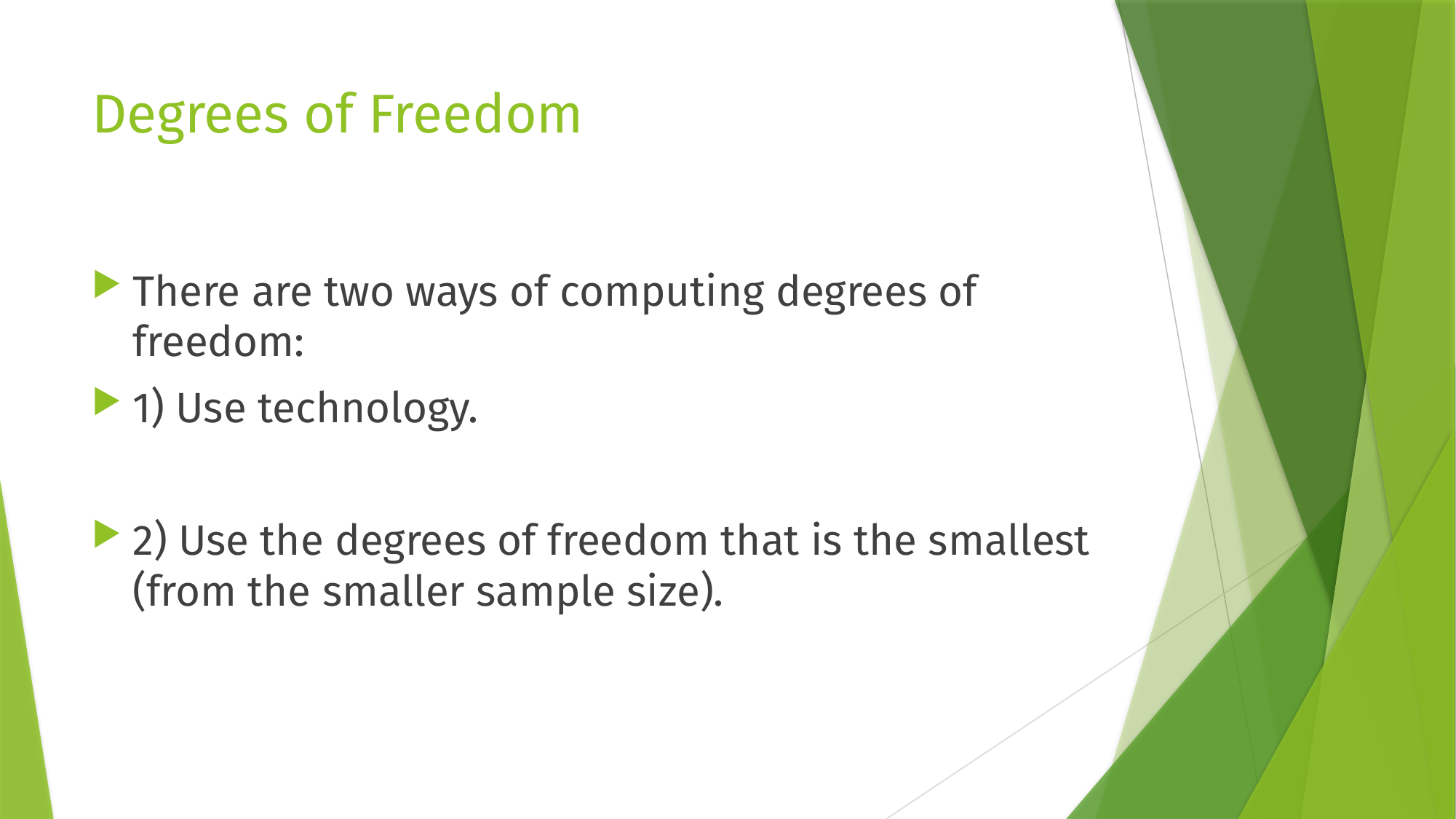

# Degrees of Freedom
There are two ways of computing degrees of freedom:
1) Use technology.

2) Use the degrees of freedom that is the smallest (from the smaller sample size).